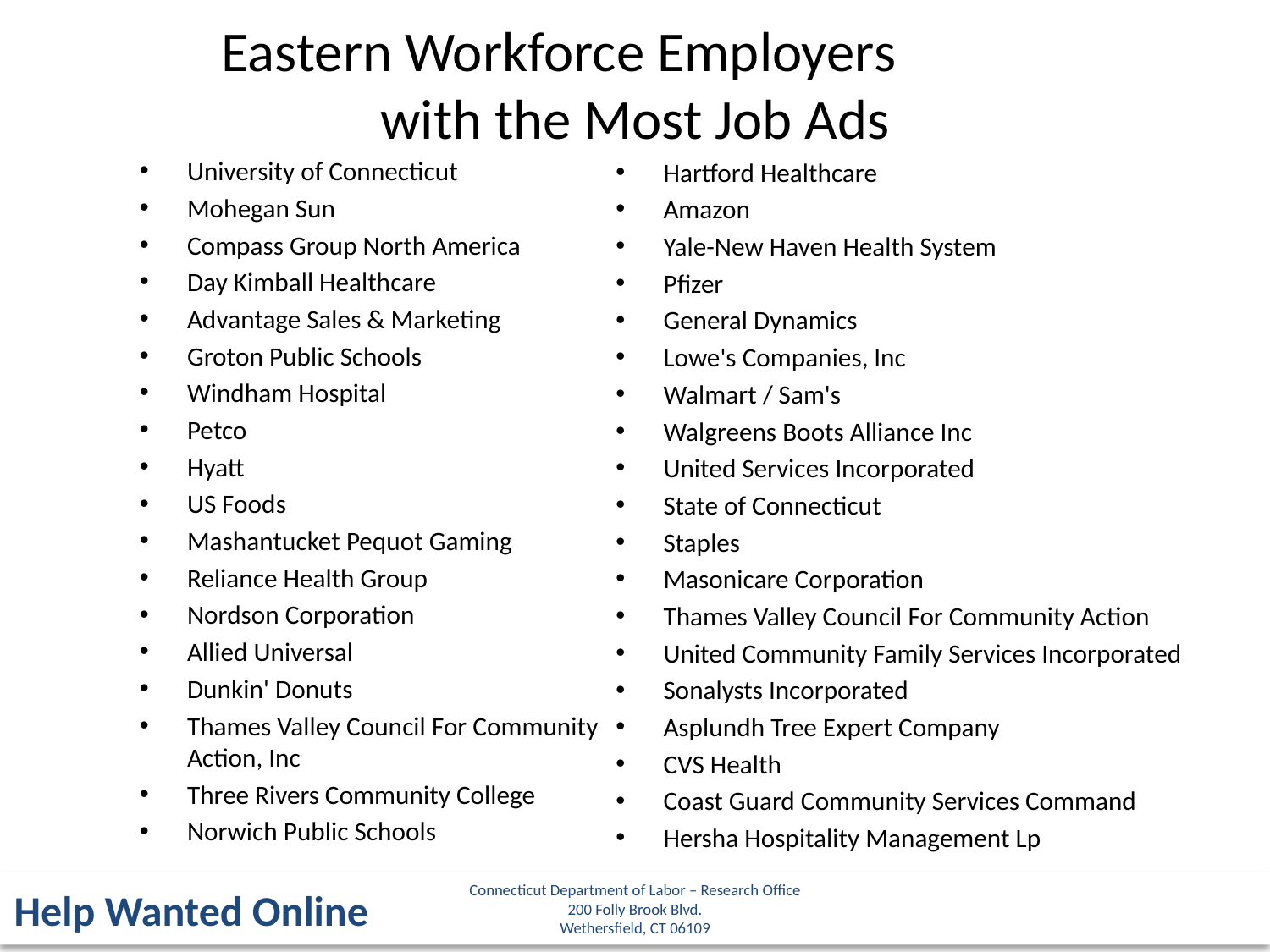

Eastern Workforce Employers
with the Most Job Ads
University of Connecticut
Mohegan Sun
Compass Group North America
Day Kimball Healthcare
Advantage Sales & Marketing
Groton Public Schools
Windham Hospital
Petco
Hyatt
US Foods
Mashantucket Pequot Gaming
Reliance Health Group
Nordson Corporation
Allied Universal
Dunkin' Donuts
Thames Valley Council For Community Action, Inc
Three Rivers Community College
Norwich Public Schools
Hartford Healthcare
Amazon
Yale-New Haven Health System
Pfizer
General Dynamics
Lowe's Companies, Inc
Walmart / Sam's
Walgreens Boots Alliance Inc
United Services Incorporated
State of Connecticut
Staples
Masonicare Corporation
Thames Valley Council For Community Action
United Community Family Services Incorporated
Sonalysts Incorporated
Asplundh Tree Expert Company
CVS Health
Coast Guard Community Services Command
Hersha Hospitality Management Lp
Connecticut Department of Labor – Research Office
200 Folly Brook Blvd.
Wethersfield, CT 06109
Help Wanted Online
23